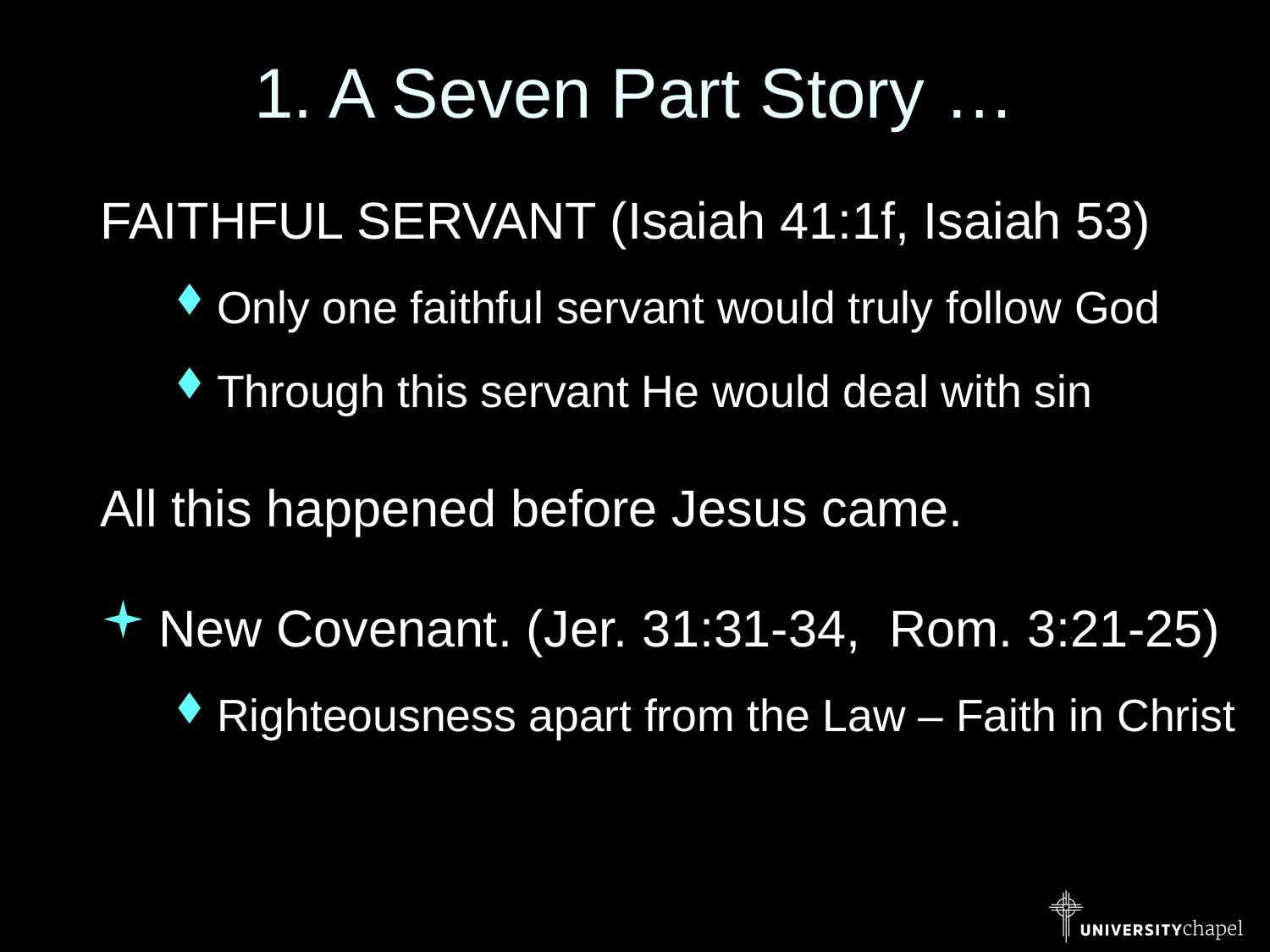

# 1. A Seven Part Story …
FAITHFUL SERVANT (Isaiah 41:1f, Isaiah 53)
Only one faithful servant would truly follow God
Through this servant He would deal with sin
All this happened before Jesus came.
New Covenant. (Jer. 31:31-34,  Rom. 3:21-25)
Righteousness apart from the Law – Faith in Christ